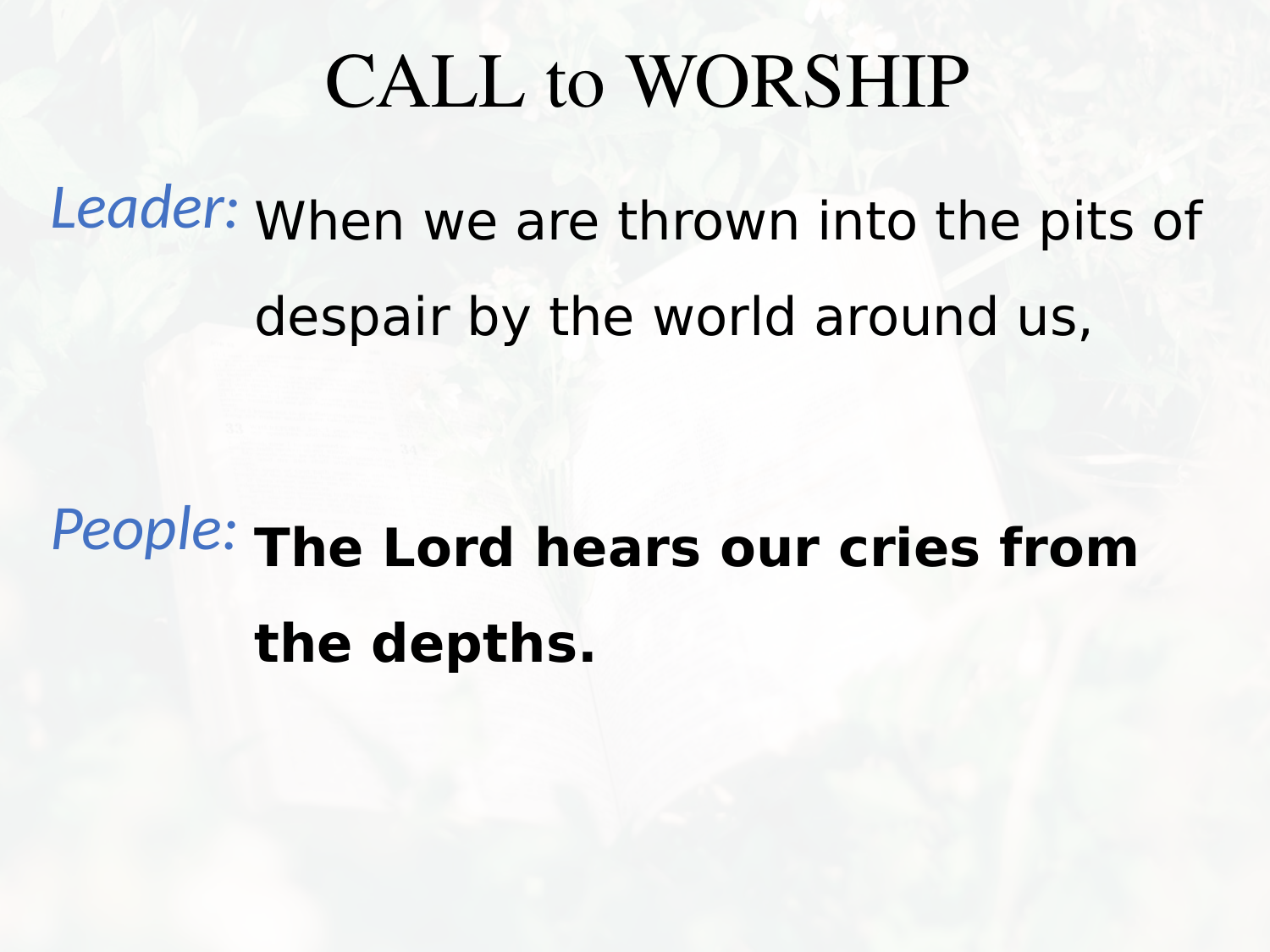

When we are thrown into the pits of despair by the world around us,
The Lord hears our cries from the depths.